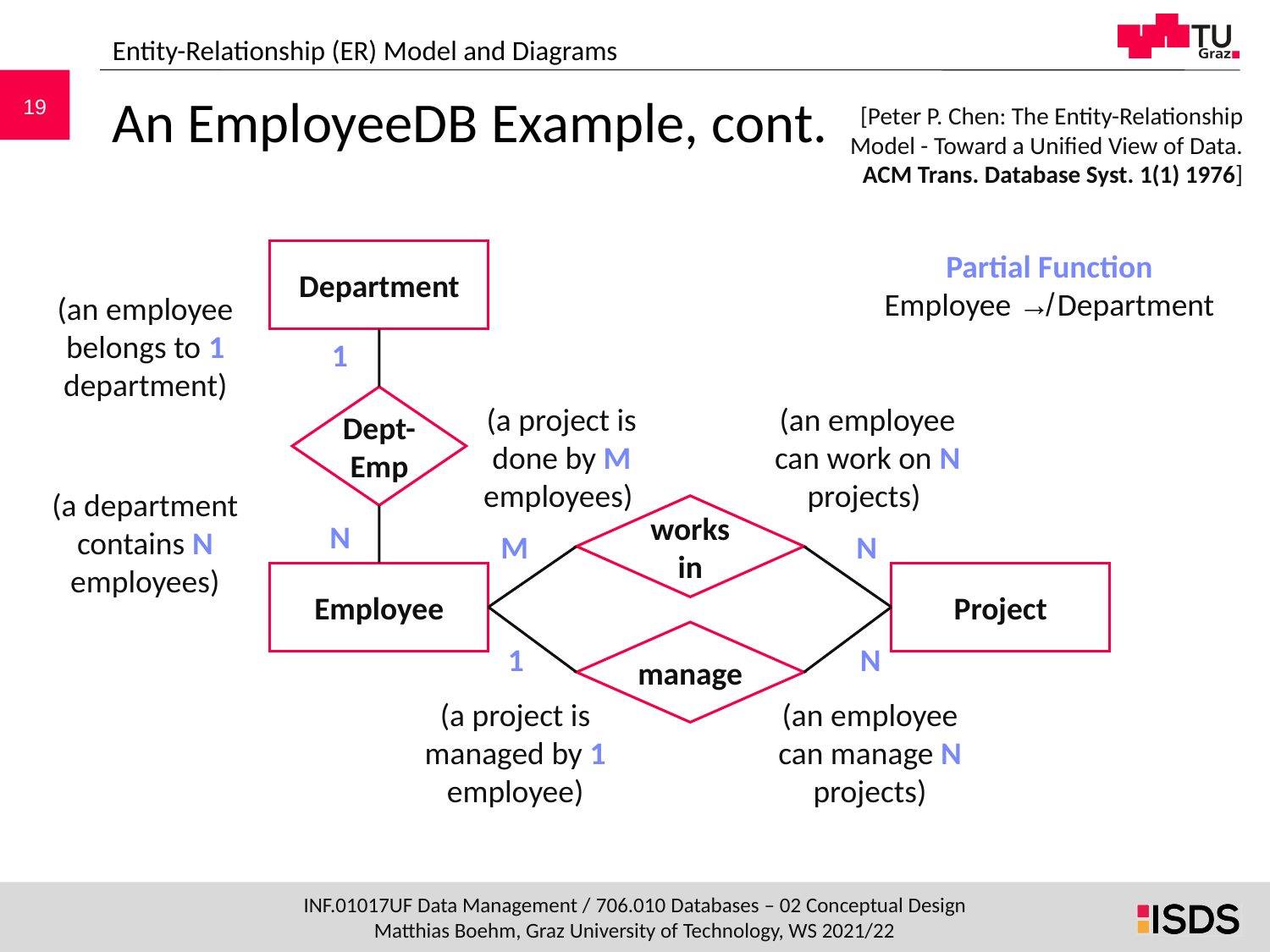

Entity-Relationship (ER) Model and Diagrams

# An EmployeeDB Example, cont.
[Peter P. Chen: The Entity-Relationship Model - Toward a Unified View of Data. ACM Trans. Database Syst. 1(1) 1976]
 Partial Function
Employee ↛ Department
Department
(an employee belongs to 1 department)
1
Dept-Emp
(a project is done by M employees)
(an employee can work on N projects)
(a department contains N employees)
works
in
N
M
N
Employee
Project
manage
1
N
(a project is managed by 1 employee)
(an employee can manage N projects)